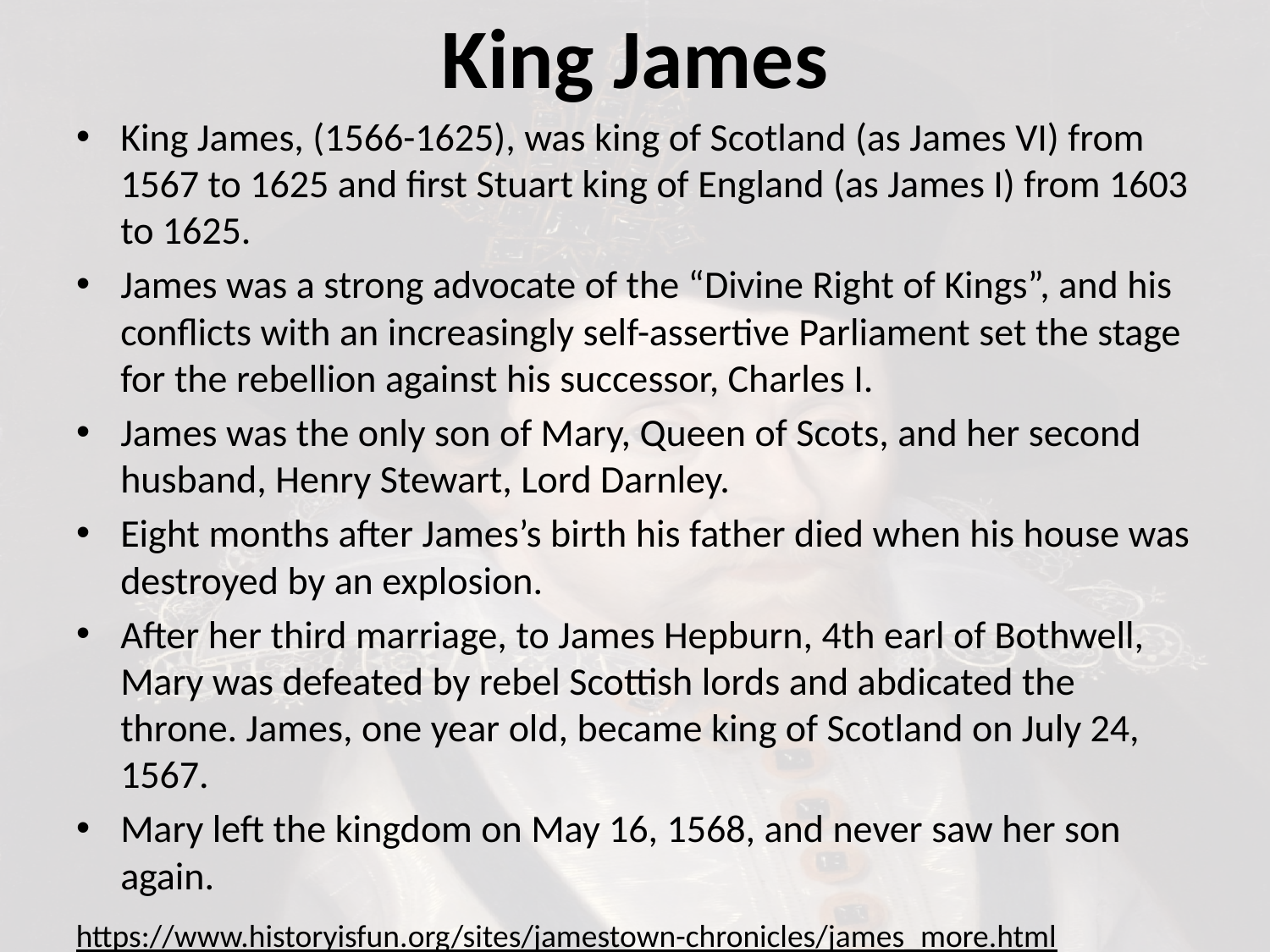

# King James
King James, (1566-1625), was king of Scotland (as James VI) from 1567 to 1625 and first Stuart king of England (as James I) from 1603 to 1625.
James was a strong advocate of the “Divine Right of Kings”, and his conflicts with an increasingly self-assertive Parliament set the stage for the rebellion against his successor, Charles I.
James was the only son of Mary, Queen of Scots, and her second husband, Henry Stewart, Lord Darnley.
Eight months after James’s birth his father died when his house was destroyed by an explosion.
After her third marriage, to James Hepburn, 4th earl of Bothwell, Mary was defeated by rebel Scottish lords and abdicated the throne. James, one year old, became king of Scotland on July 24, 1567.
Mary left the kingdom on May 16, 1568, and never saw her son again.
https://www.historyisfun.org/sites/jamestown-chronicles/james_more.html